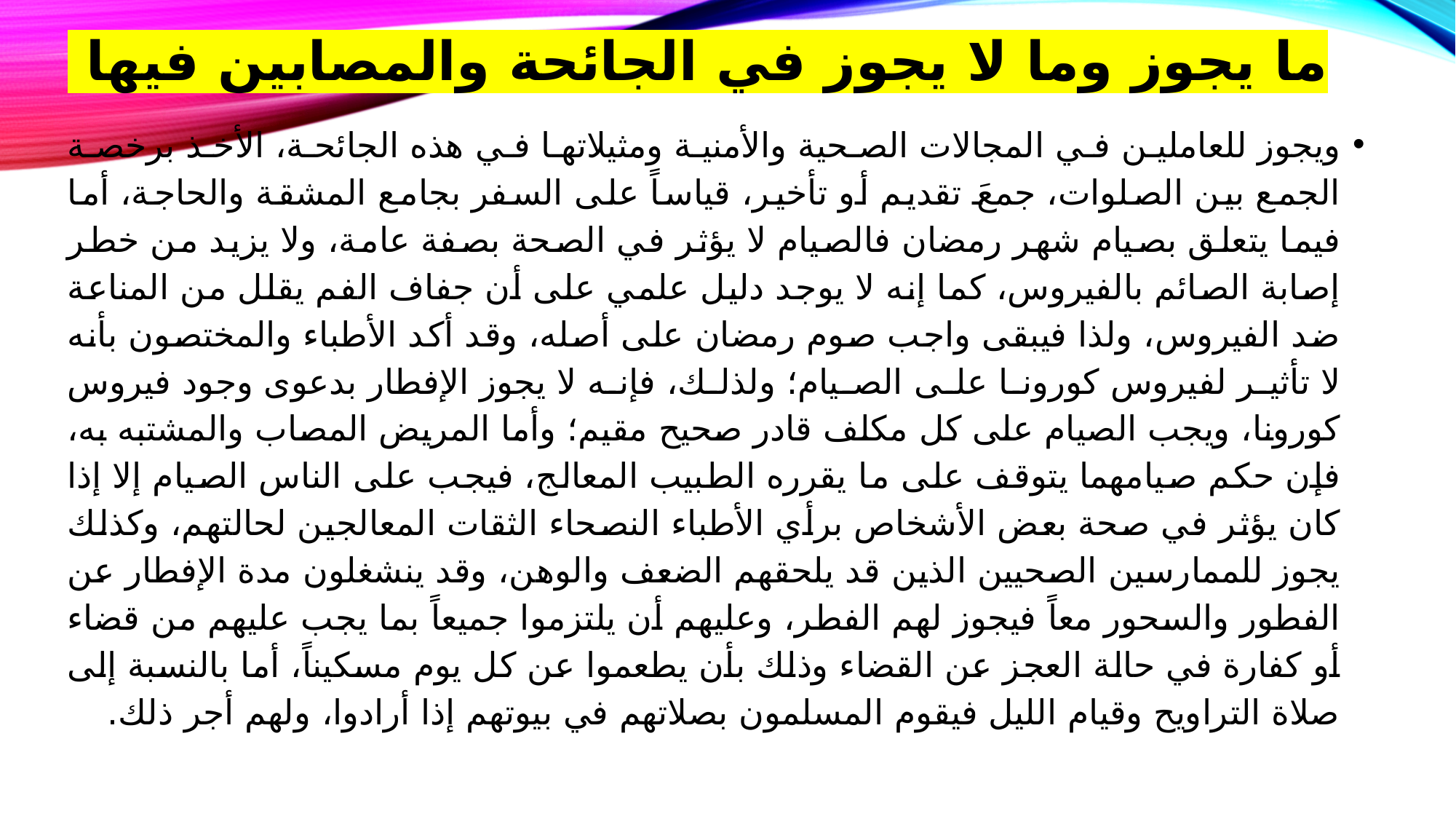

# ما يجوز وما لا يجوز في الجائحة والمصابين فيها
ويجوز للعاملين في المجالات الصحية والأمنية ومثيلاتها في هذه الجائحة، الأخذ برخصة الجمع بين الصلوات، جمعَ تقديم أو تأخير، قياساً على السفر بجامع المشقة والحاجة، أما فيما يتعلق بصيام شهر رمضان فالصيام لا يؤثر في الصحة بصفة عامة، ولا يزيد من خطر إصابة الصائم بالفيروس، كما إنه لا يوجد دليل علمي على أن جفاف الفم يقلل من المناعة ضد الفيروس، ولذا فيبقى واجب صوم رمضان على أصله، وقد أكد الأطباء والمختصون بأنه لا تأثير لفيروس كورونا على الصيام؛ ولذلك، فإنه لا يجوز الإفطار بدعوى وجود فيروس كورونا، ويجب الصيام على كل مكلف قادر صحيح مقيم؛ وأما المريض المصاب والمشتبه به، فإن حكم صيامهما يتوقف على ما يقرره الطبيب المعالج، فيجب على الناس الصيام إلا إذا كان يؤثر في صحة بعض الأشخاص برأي الأطباء النصحاء الثقات المعالجين لحالتهم، وكذلك يجوز للممارسين الصحيين الذين قد يلحقهم الضعف والوهن، وقد ينشغلون مدة الإفطار عن الفطور والسحور معاً فيجوز لهم الفطر، وعليهم أن يلتزموا جميعاً بما يجب عليهم من قضاء أو كفارة في حالة العجز عن القضاء وذلك بأن يطعموا عن كل يوم مسكيناً، أما بالنسبة إلى صلاة التراويح وقيام الليل فيقوم المسلمون بصلاتهم في بيوتهم إذا أرادوا، ولهم أجر ذلك.